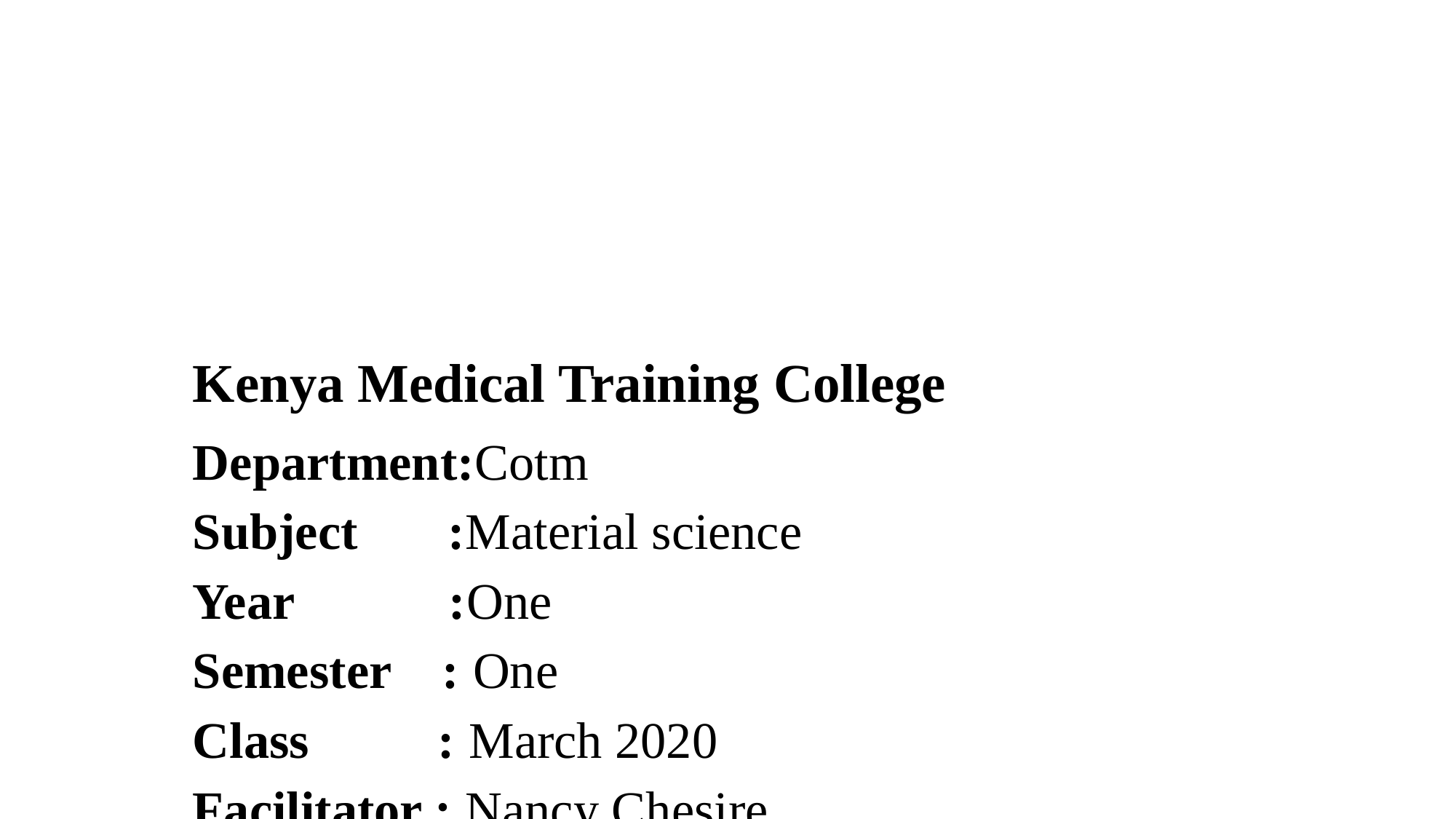

# Kenya Medical Training College
Department:Cotm
Subject       :Material science
Year            :One
Semester    : One
Class          : March 2020
Facilitator : Nancy Chesire